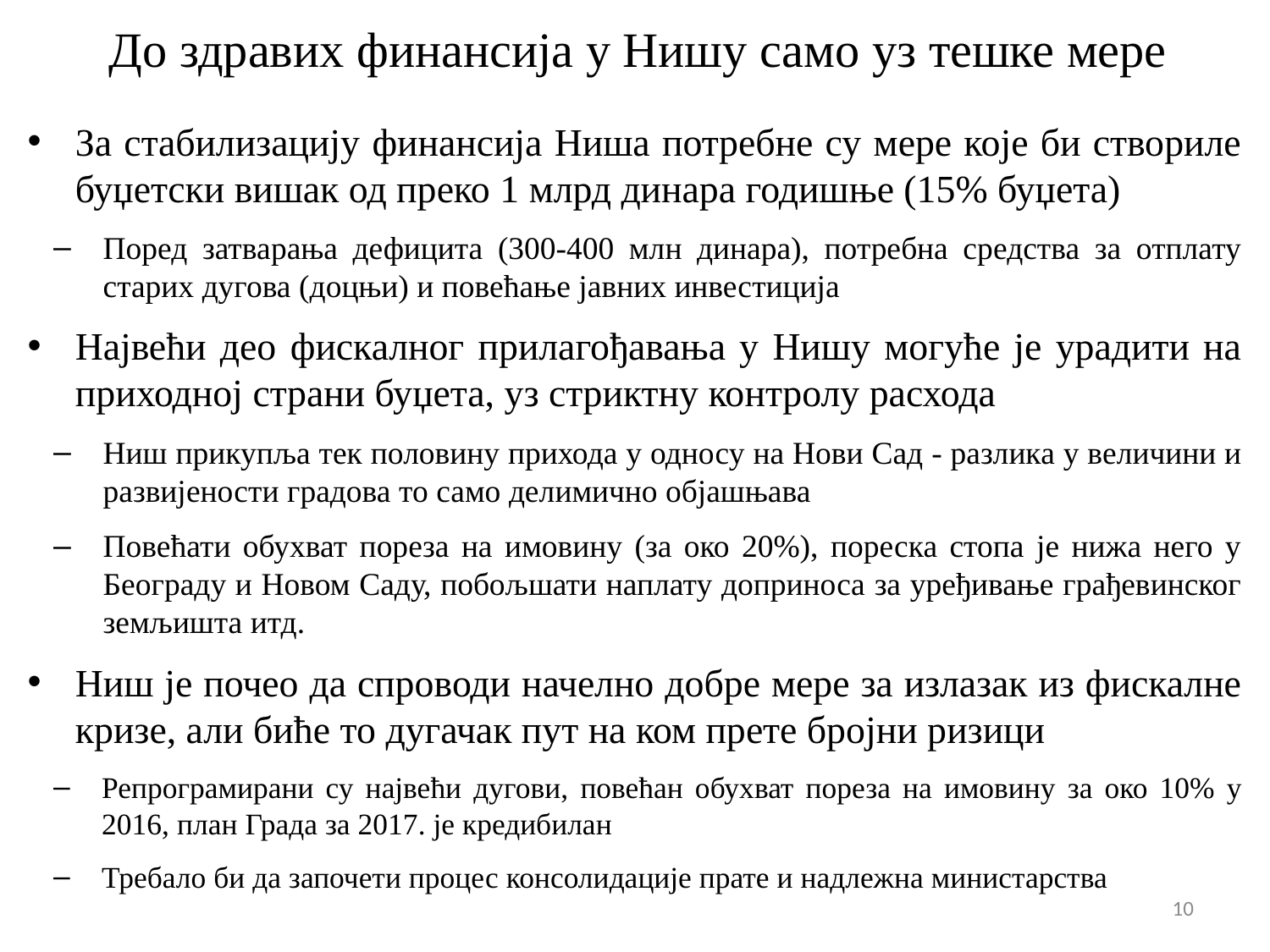

# До здравих финансија у Нишу само уз тешке мере
За стабилизацију финансија Ниша потребне су мере које би створиле буџетски вишак од преко 1 млрд динара годишње (15% буџета)
Поред затварања дефицита (300-400 млн динара), потребна средства за отплату старих дугова (доцњи) и повећање јавних инвестиција
Највећи део фискалног прилагођавања у Нишу могуће је урадити на приходној страни буџета, уз стриктну контролу расхода
Ниш прикупља тек половину прихода у односу на Нови Сад - разлика у величини и развијености градова то само делимично објашњава
Повећати обухват пореза на имовину (за око 20%), пореска стопа је нижа него у Београду и Новом Саду, побољшати наплату доприноса за уређивање грађевинског земљишта итд.
Ниш је почео да спроводи начелно добре мере за излазак из фискалне кризе, али биће то дугачак пут на ком прете бројни ризици
Репрограмирани су највећи дугови, повећан обухват пореза на имовину за око 10% у 2016, план Града за 2017. је кредибилан
Требало би да започети процес консолидације прате и надлежна министарства

10